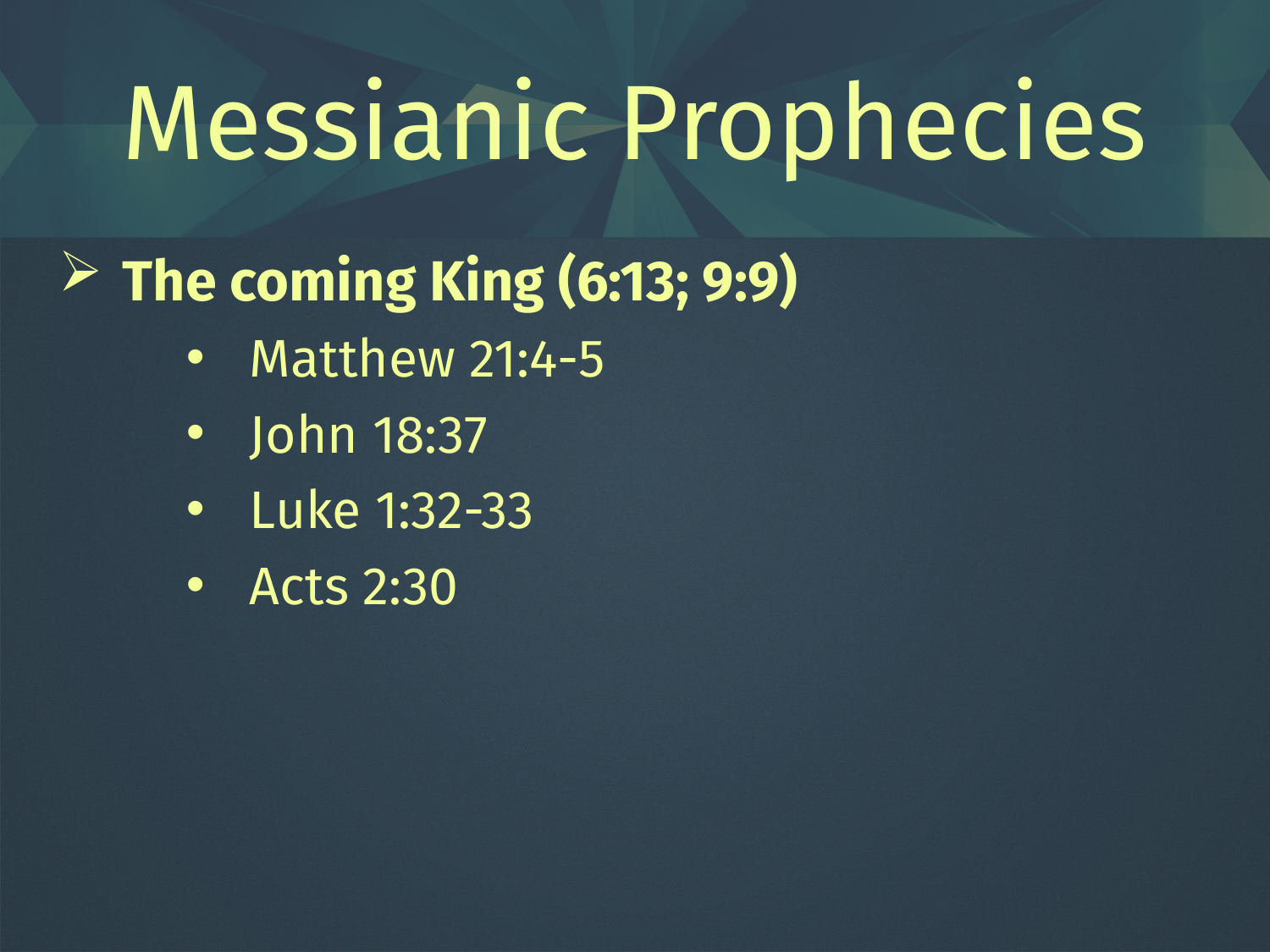

# Messianic Prophecies

The coming King (6:13; 9:9)
Matthew 21:4-5
John 18:37
Luke 1:32-33
Acts 2:30